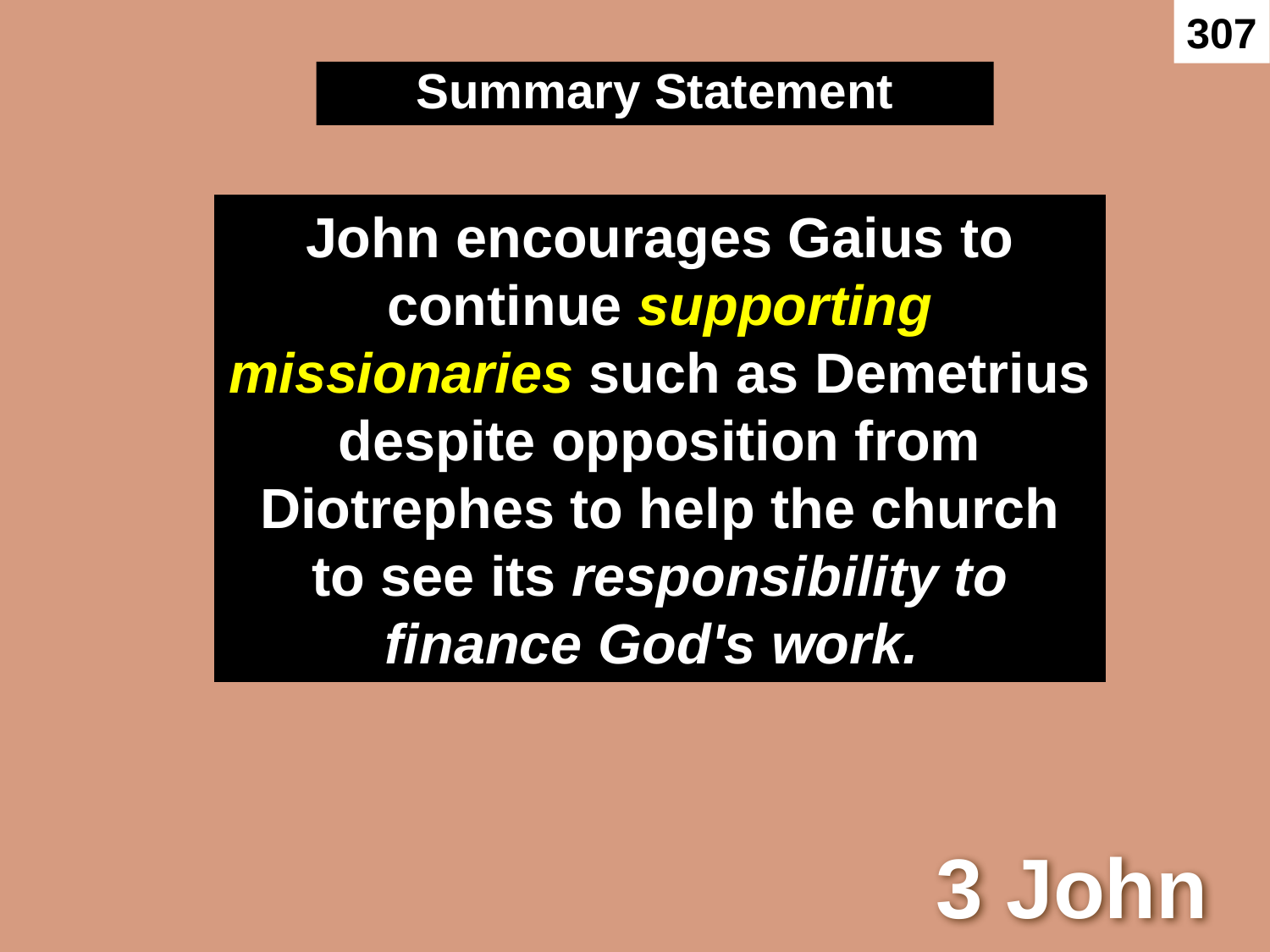

307
Summary Statement
John encourages Gaius to continue supporting missionaries such as Demetrius despite opposition from Diotrephes to help the church to see its responsibility to finance God's work.
3 John